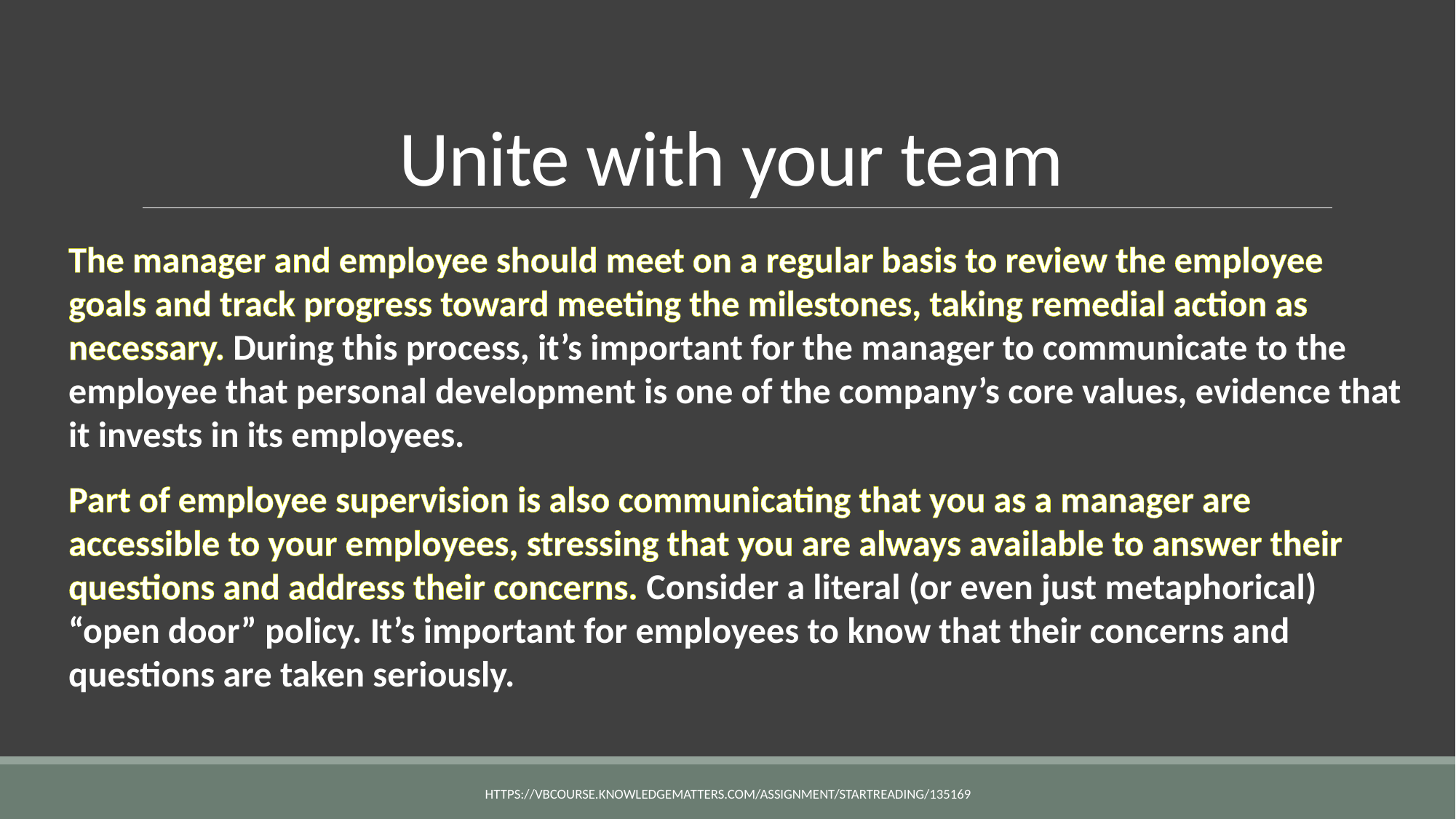

# Unite with your team

The manager and employee should meet on a regular basis to review the employee goals and track progress toward meeting the milestones, taking remedial action as necessary. During this process, it’s important for the manager to communicate to the employee that personal development is one of the company’s core values, evidence that it invests in its employees.
Part of employee supervision is also communicating that you as a manager are accessible to your employees, stressing that you are always available to answer their questions and address their concerns. Consider a literal (or even just metaphorical) “open door” policy. It’s important for employees to know that their concerns and questions are taken seriously.
https://vbcourse.knowledgematters.com/assignment/startReading/135169